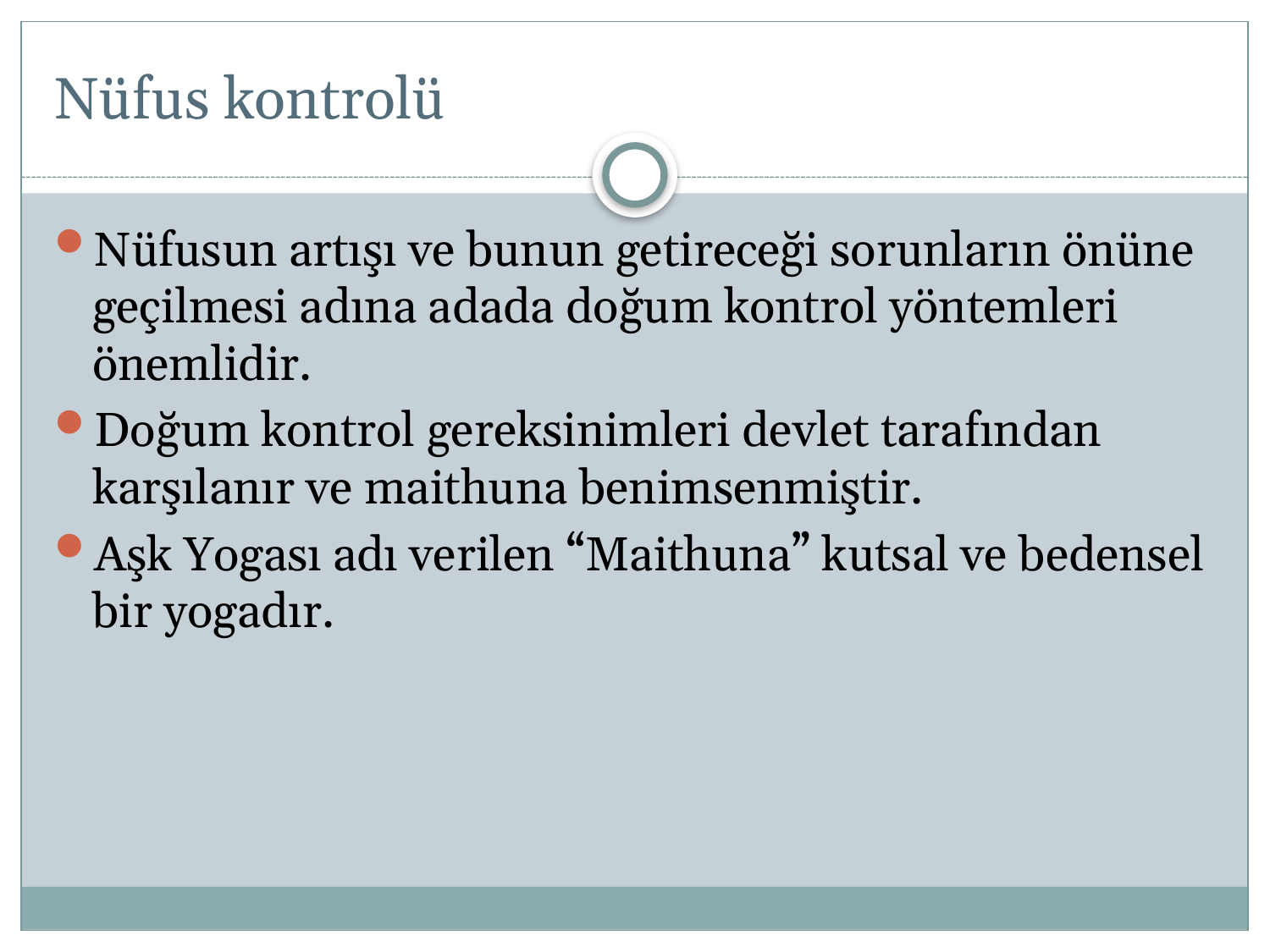

# Nüfus kontrolü
Nüfusun artışı ve bunun getireceği sorunların önüne geçilmesi adına adada doğum kontrol yöntemleri önemlidir.
Doğum kontrol gereksinimleri devlet tarafından karşılanır ve maithuna benimsenmiştir.
Aşk Yogası adı verilen “Maithuna” kutsal ve bedensel bir yogadır.